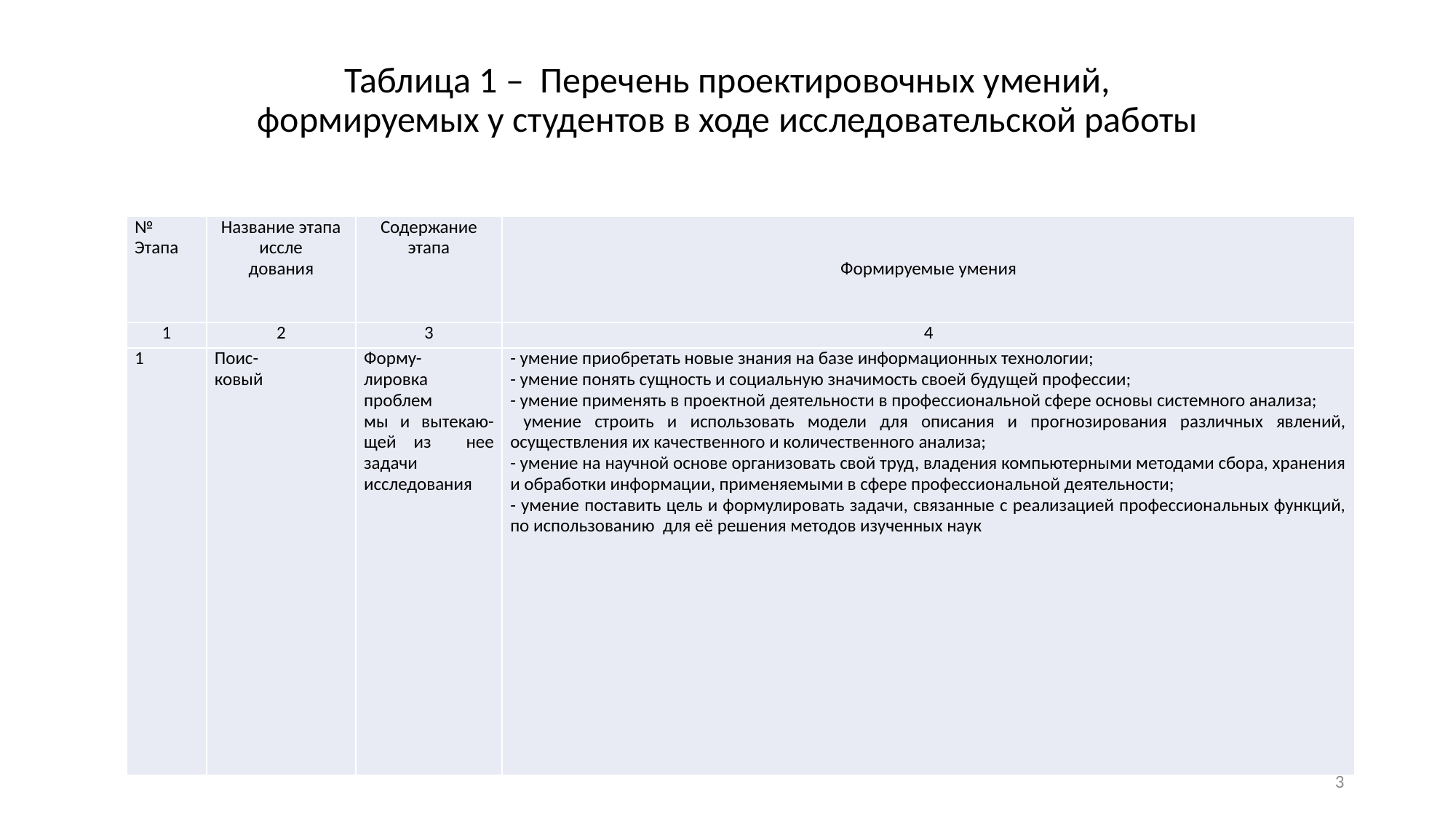

# Таблица 1 –  Перечень проектировочных умений, формируемых у студентов в ходе исследовательской работы
| № Этапа | Название этапа иссле дования | Содержание этапа | Формируемые умения |
| --- | --- | --- | --- |
| 1 | 2 | 3 | 4 |
| 1 | Поис- ковый | Форму- лировка проблем мы и вытекаю-щей из нее задачи исследования | - умение приобретать новые знания на базе информационных технологии; - умение понять сущность и социальную значимость своей будущей профессии; - умение применять в проектной деятельности в профессиональной сфере основы системного анализа; умение строить и использовать модели для описания и прогнозирования различных явлений, осуществления их качественного и количественного анализа; - умение на научной основе организовать свой труд, владения компьютерными методами сбора, хранения и обработки информации, применяемыми в сфере профессиональной деятельности; - умение поставить цель и формулировать задачи, связанные с реализацией профессиональных функций, по использованию для её решения методов изученных наук |
3